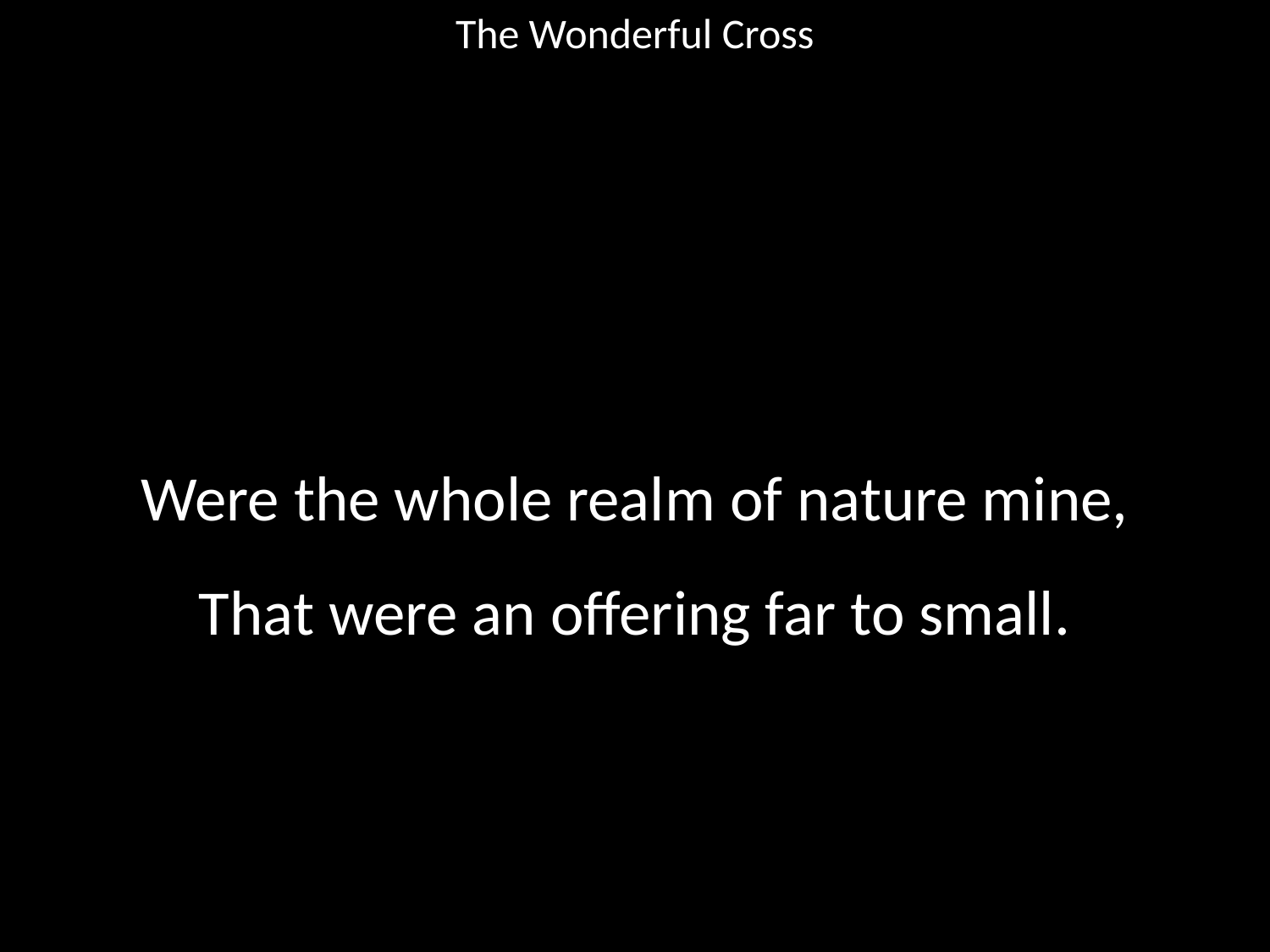

The Wonderful Cross
#
Were the whole realm of nature mine,
That were an offering far to small.